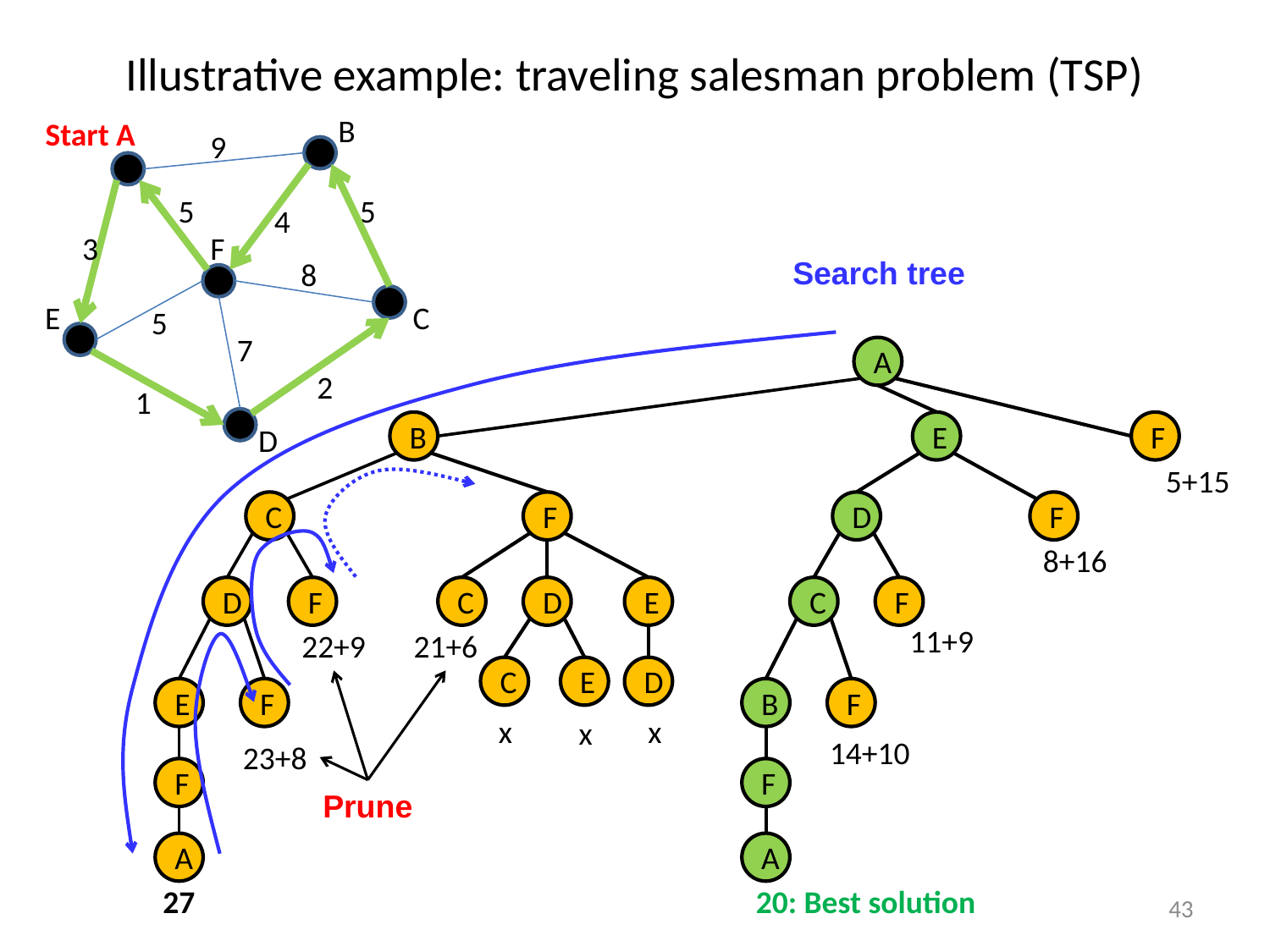

Illustrative example: traveling salesman problem (TSP)
B
Start A
9

5
5
4
3
F
8

E
C
5

7
2
1

D
Search tree

A
B
E
F
5+15

C
F
D
F

8+16
D
F
C
D
E
C
F
11+9
22+9
21+6

C
E
D
E
F
B
F
x
x
x
14+10
23+8
F
F
Prune
A
A
27
20: Best solution
43